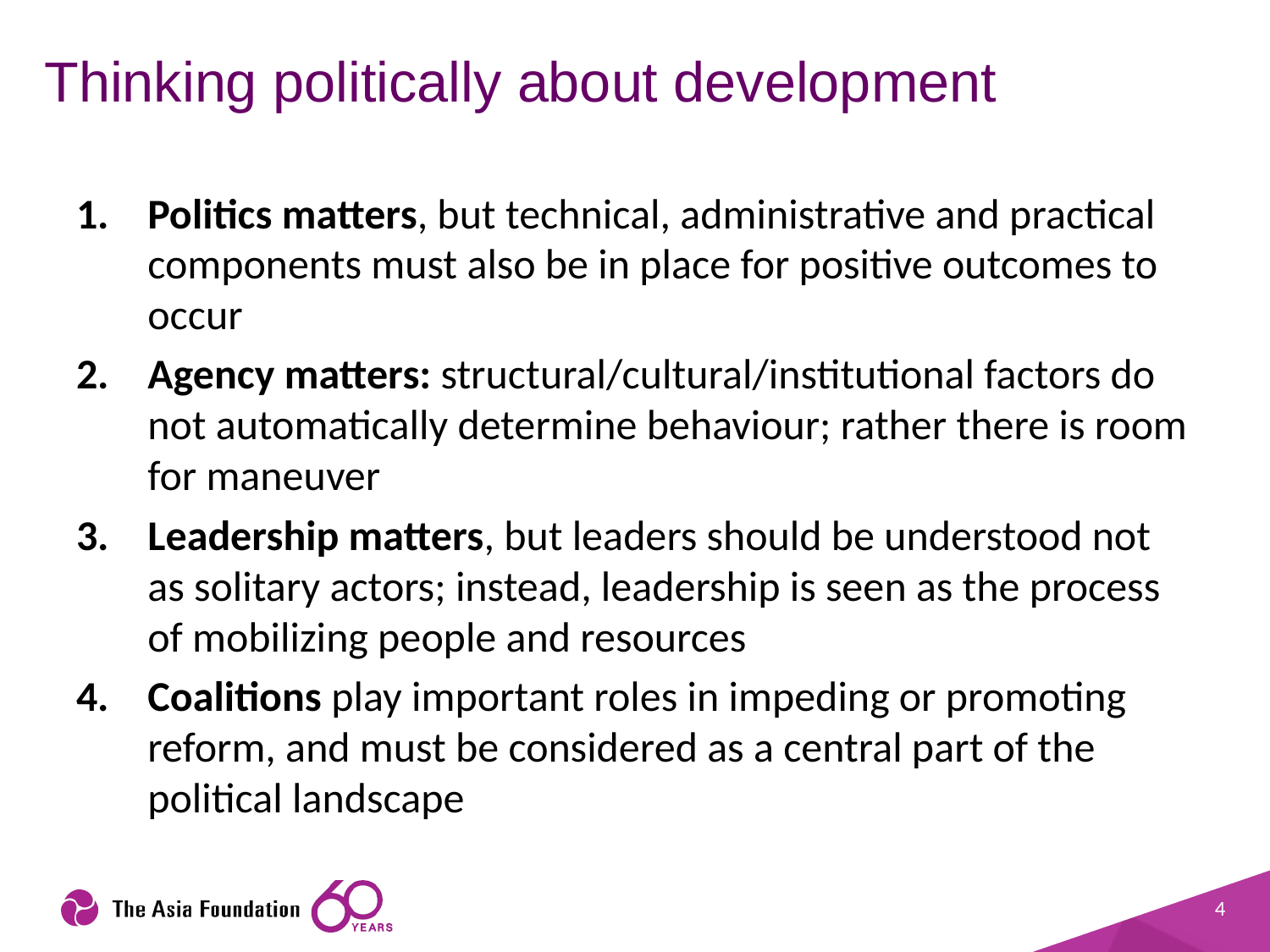

# Thinking politically about development
Politics matters, but technical, administrative and practical components must also be in place for positive outcomes to occur
Agency matters: structural/cultural/institutional factors do not automatically determine behaviour; rather there is room for maneuver
Leadership matters, but leaders should be understood not as solitary actors; instead, leadership is seen as the process of mobilizing people and resources
Coalitions play important roles in impeding or promoting reform, and must be considered as a central part of the political landscape

4